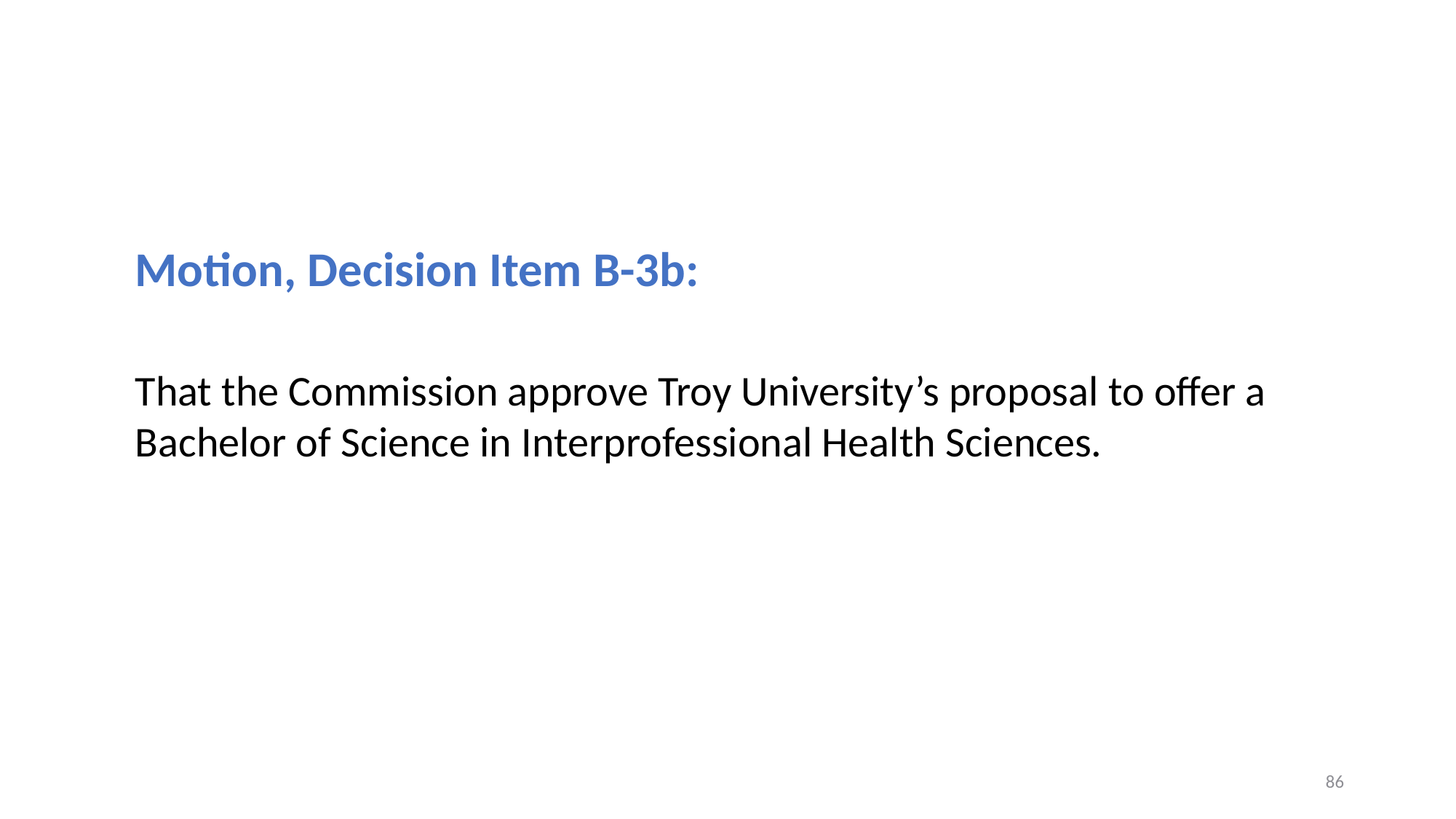

Motion, Decision Item B-3b:

That the Commission approve Troy University’s proposal to offer a Bachelor of Science in Interprofessional Health Sciences.
86